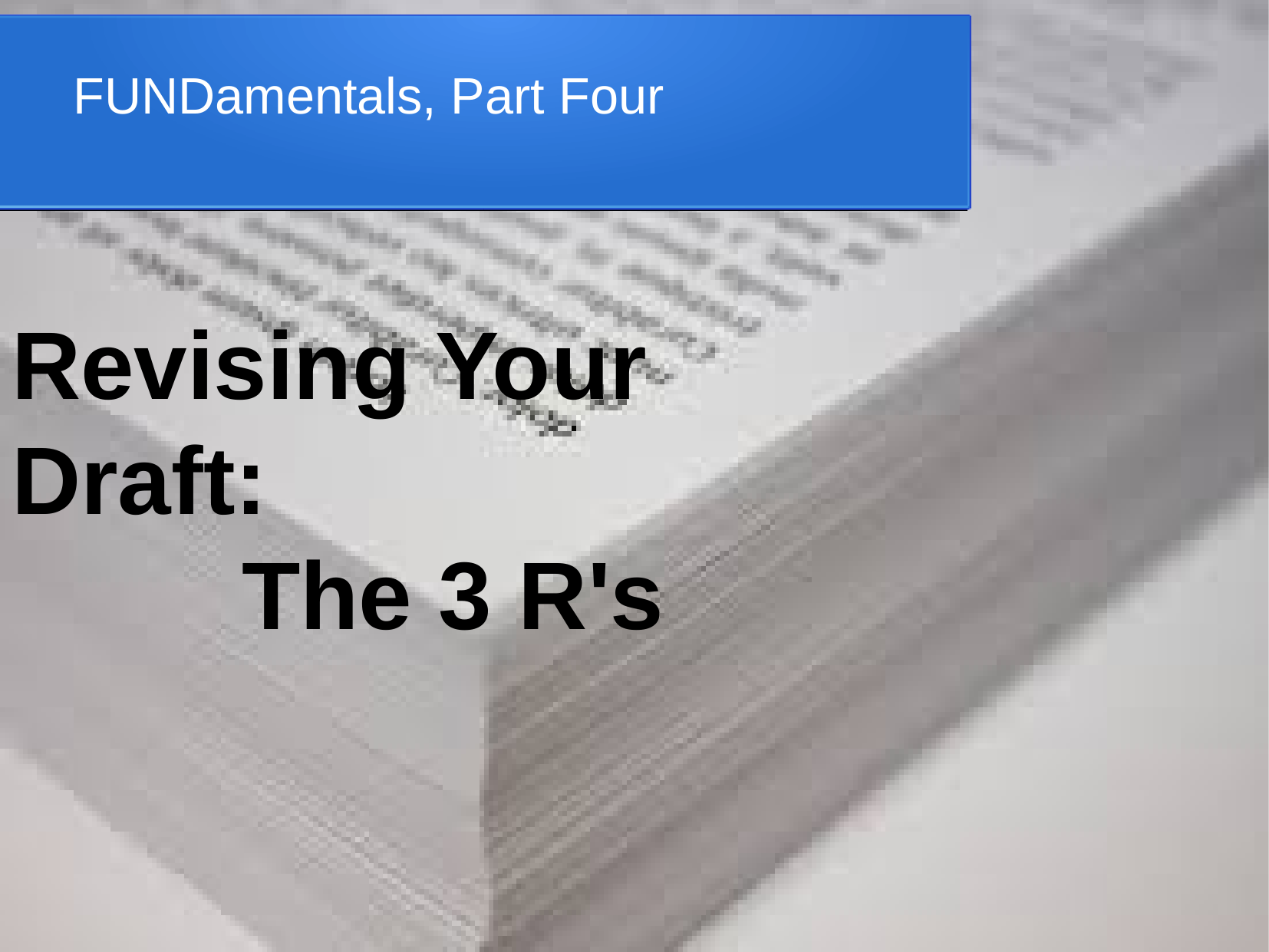

FUNDamentals, Part Four
Revising Your Draft:
The 3 R's